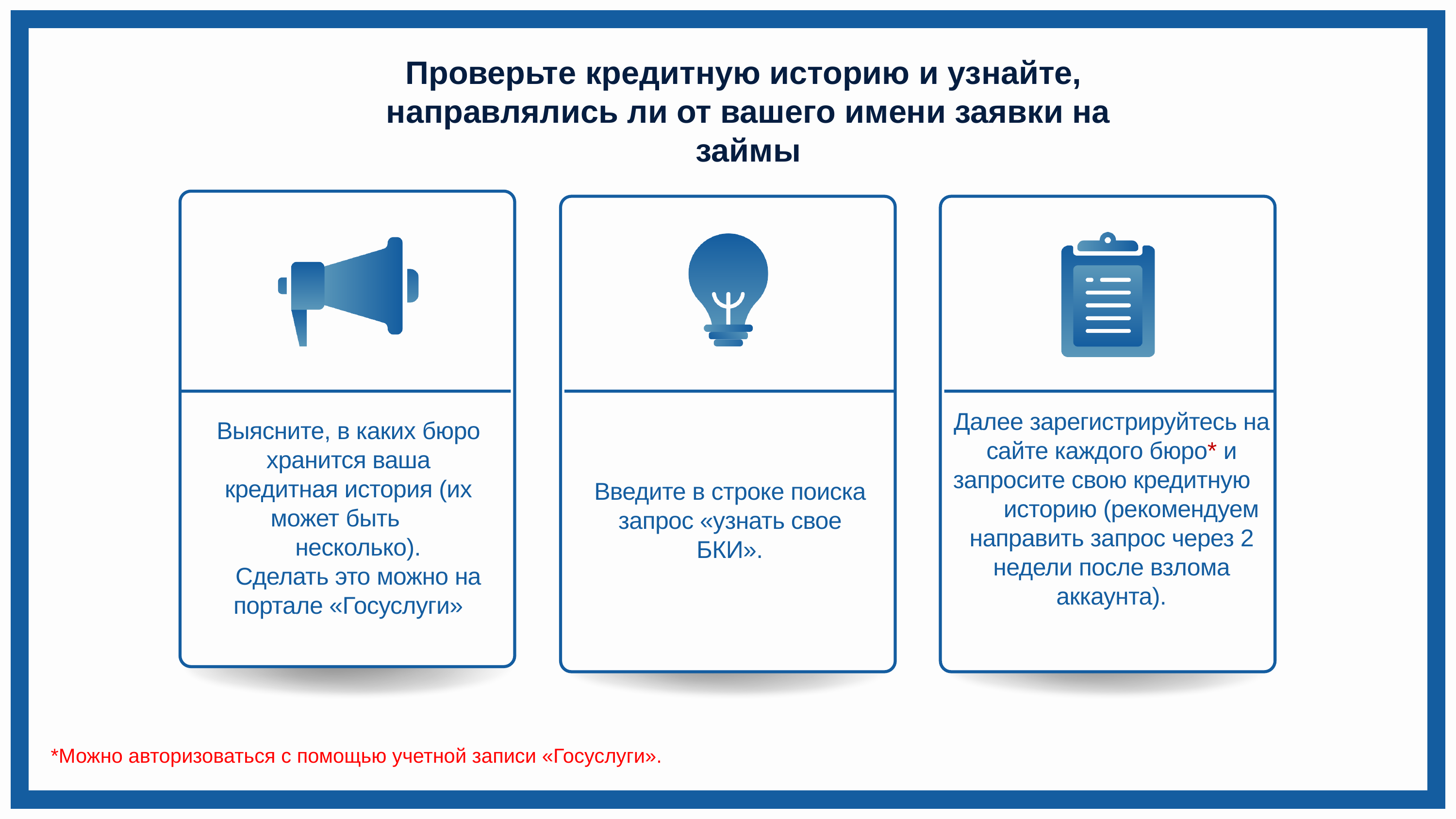

Проверьте кредитную историю и узнайте,
направлялись ли от вашего имени заявки на займы

Далее зарегистрируйтесь на сайте каждого бюро* и запросите свою кредитную
      историю (рекомендуем направить запрос через 2 недели после взлома аккаунта).
Выясните, в каких бюро хранится ваша кредитная история (их может быть
   несколько).
   Сделать это можно на портале «Госуслуги»
Введите в строке поиска запрос «узнать свое БКИ».

*Можно авторизоваться с помощью учетной записи «Госуслуги».